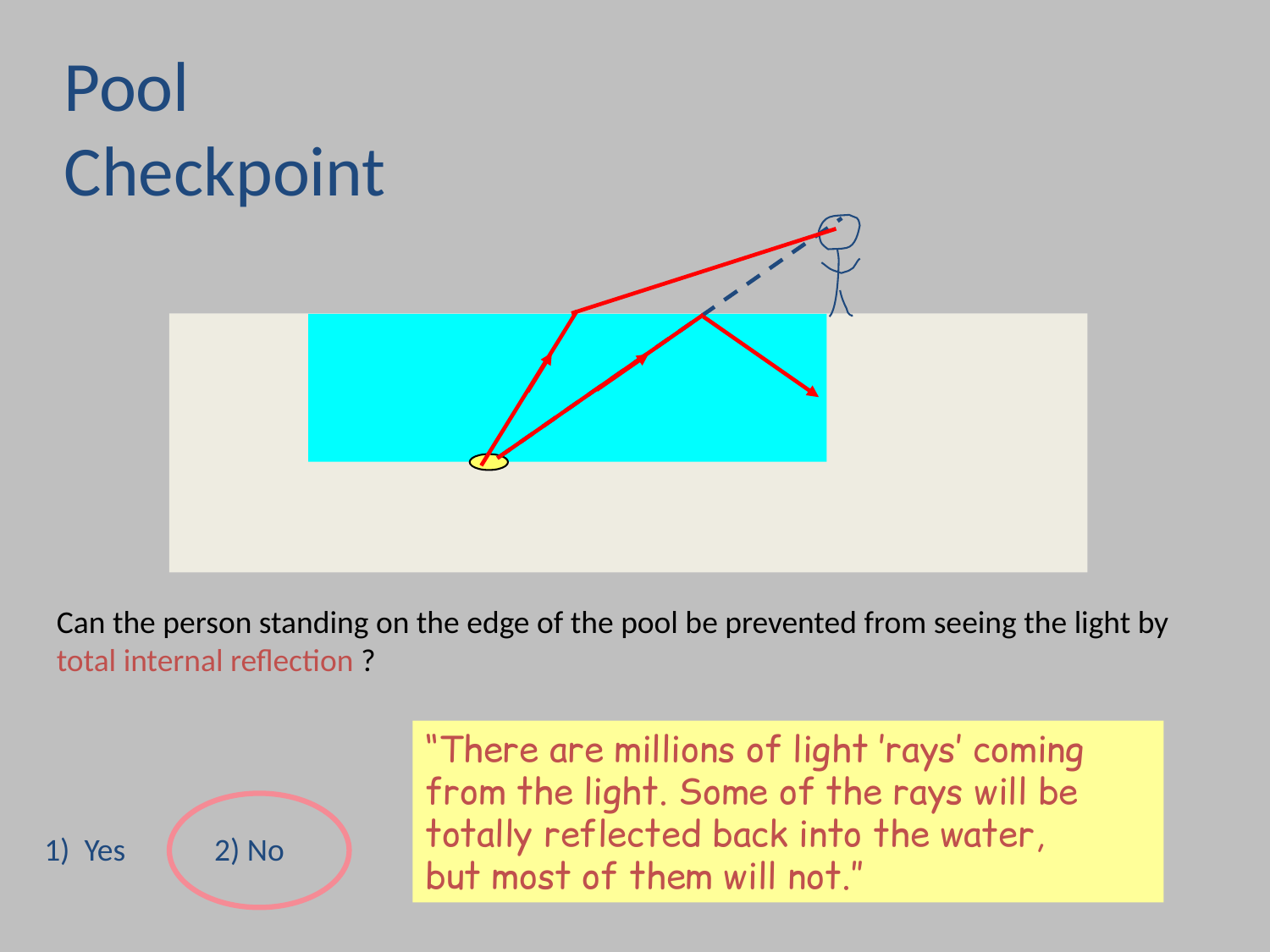

Pool
Checkpoint

Can the person standing on the edge of the pool be prevented from seeing the light by total internal reflection ?
“There are millions of light ’rays’ coming from the light. Some of the rays will be totally reflected back into the water,
but most of them will not.”

1)  Yes	      2) No